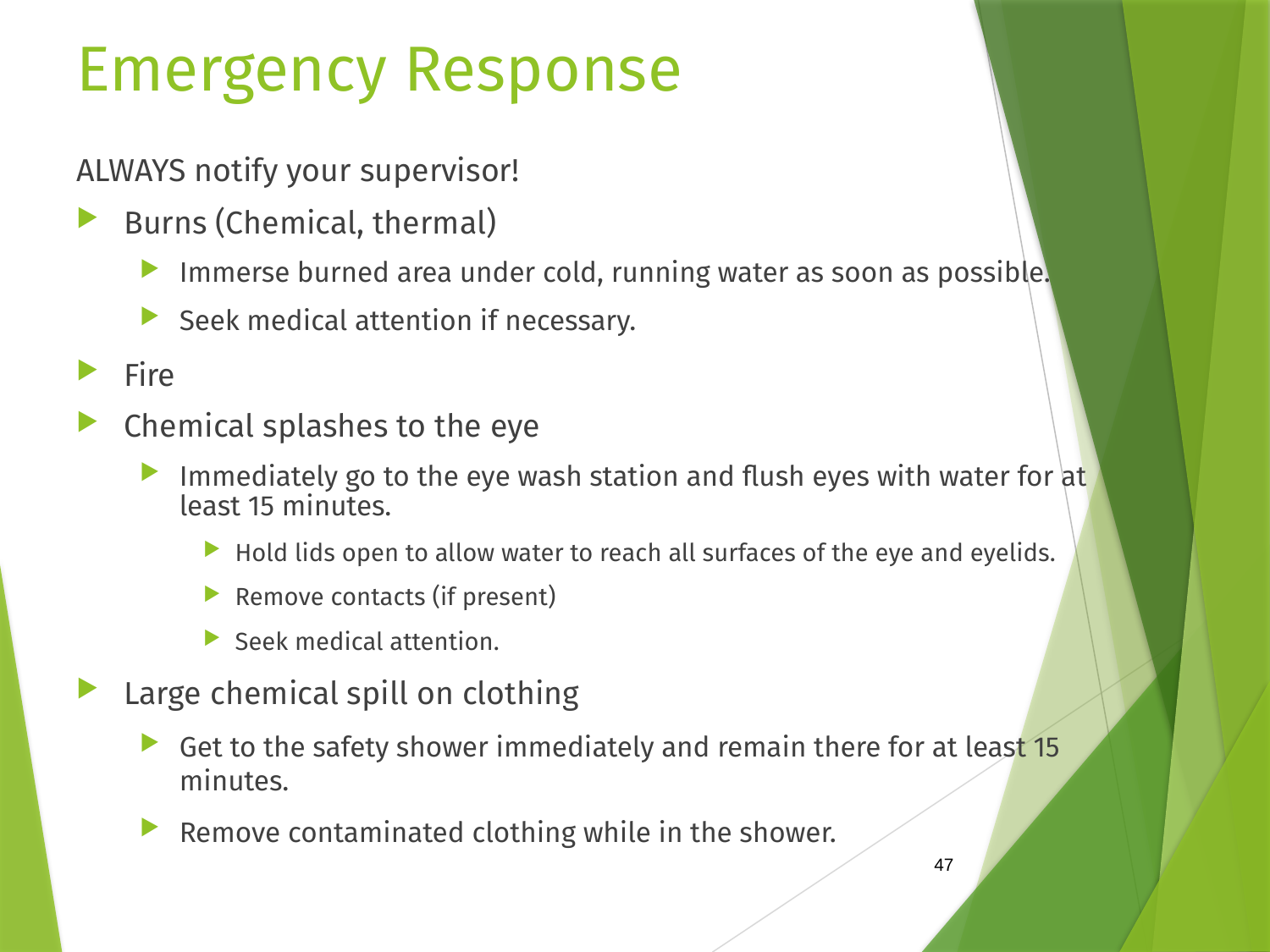

# Emergency Response
ALWAYS notify your supervisor!
Burns (Chemical, thermal)
Immerse burned area under cold, running water as soon as possible.
Seek medical attention if necessary.
Fire
Chemical splashes to the eye
Immediately go to the eye wash station and flush eyes with water for at least 15 minutes.
Hold lids open to allow water to reach all surfaces of the eye and eyelids.
Remove contacts (if present)
Seek medical attention.
Large chemical spill on clothing
Get to the safety shower immediately and remain there for at least 15 minutes.
Remove contaminated clothing while in the shower.
47